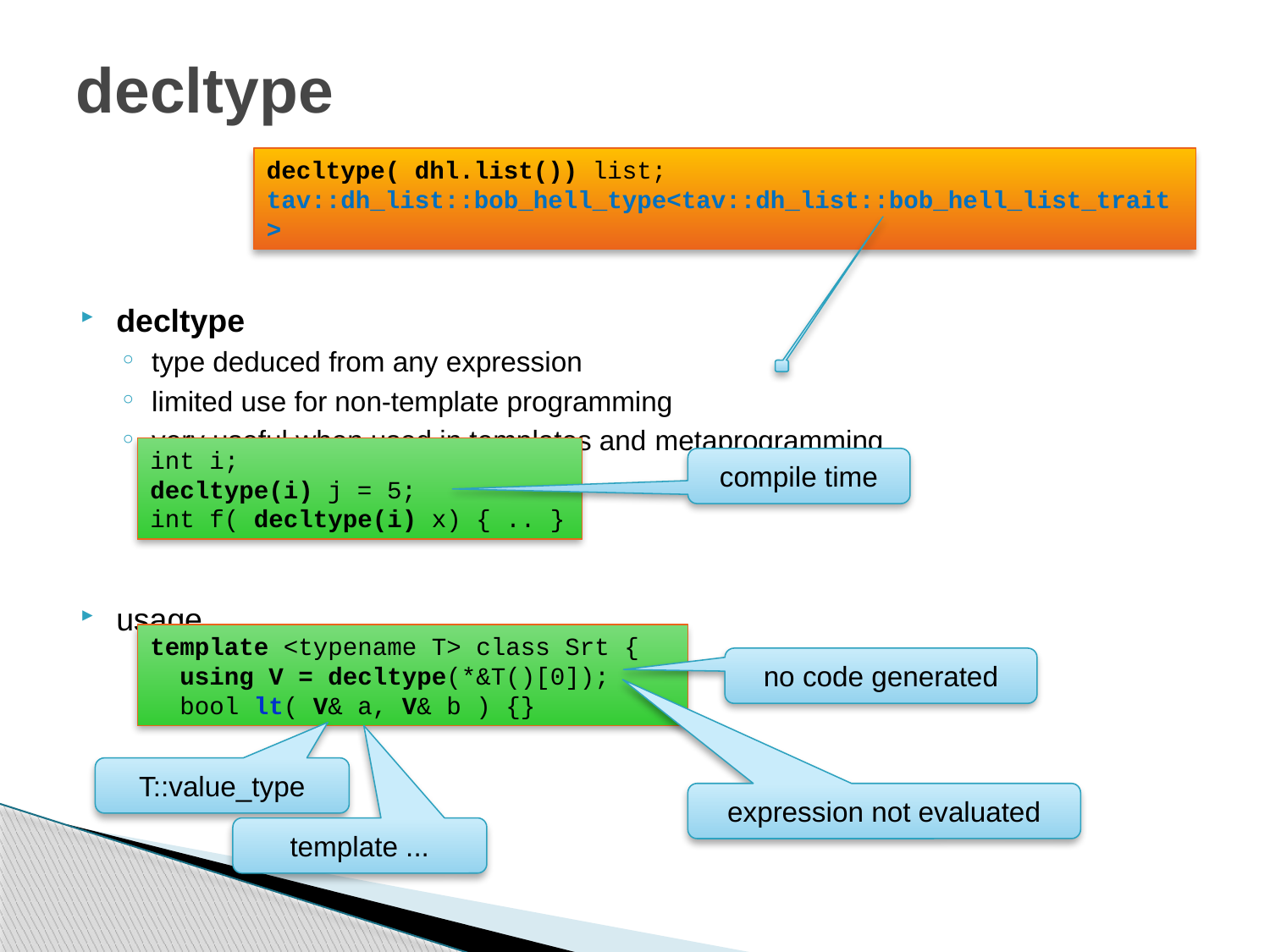

# decltype

decltype
type deduced from any expression
limited use for non-template programming
very useful when used in templates and metaprogramming

usage

decltype( dhl.list()) list;
tav::dh_list::bob_hell_type<tav::dh_list::bob_hell_list_trait>

int i;
decltype(i) j = 5;
int f( decltype(i) x) { .. }
compile time
template <typename T> class Srt {
  using V = decltype(*&T()[0]);
  bool lt( V& a, V& b ) {}
no code generated
T::value_type
expression not evaluated
template ...